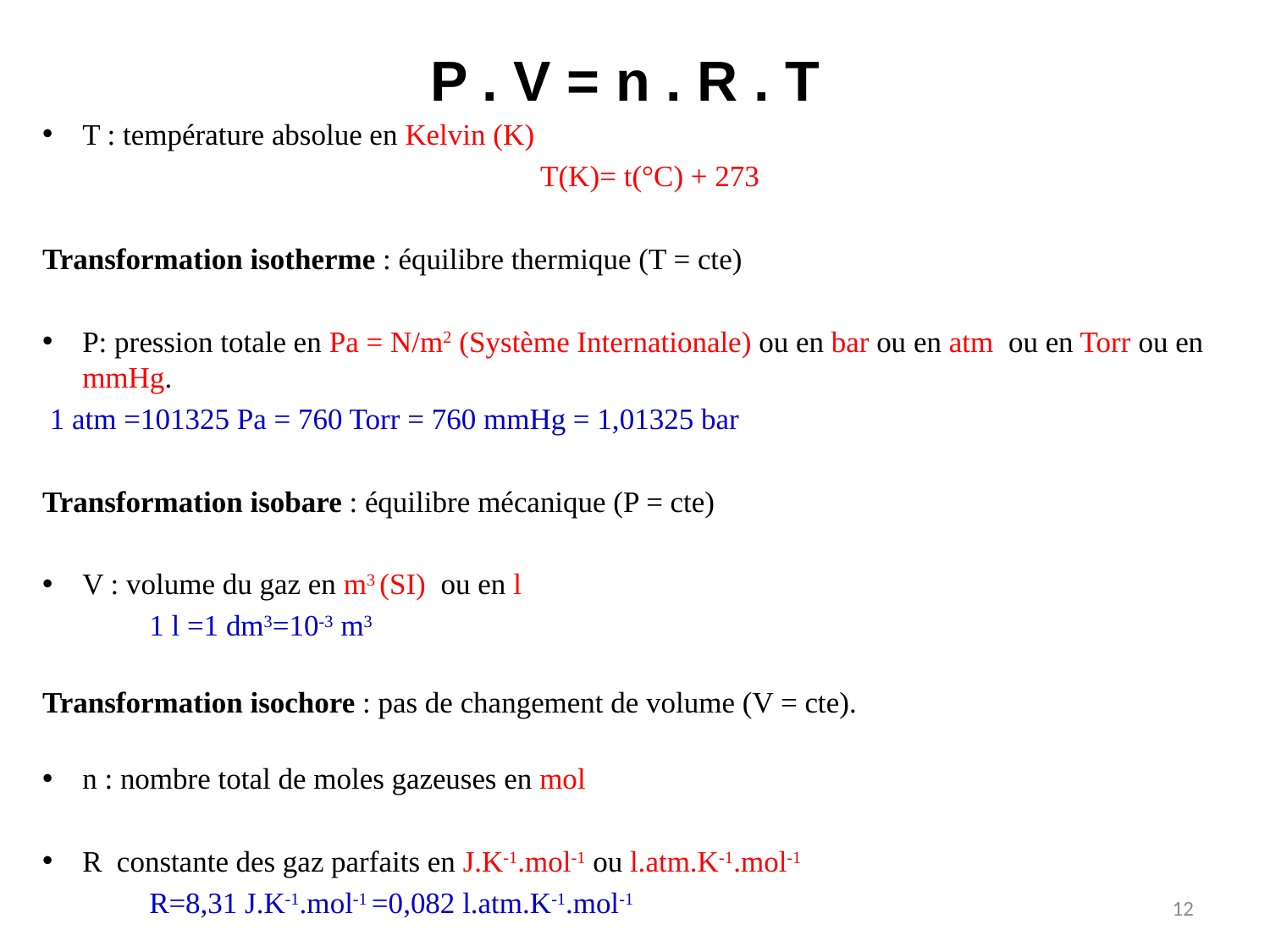

P . V = n . R . T
T : température absolue en Kelvin (K)
T(K)= t(°C) + 273

Transformation isotherme : équilibre thermique (T = cte)

P: pression totale en Pa = N/m2 (Système Internationale) ou en bar ou en atm  ou en Torr ou en mmHg.
 1 atm =101325 Pa = 760 Torr = 760 mmHg = 1,01325 bar

Transformation isobare : équilibre mécanique (P = cte)

V : volume du gaz en m3 (SI)  ou en l
1 l =1 dm3=10-3 m3

Transformation isochore : pas de changement de volume (V = cte).

n : nombre total de moles gazeuses en mol

R  constante des gaz parfaits en J.K-1.mol-1 ou l.atm.K-1.mol-1
R=8,31 J.K-1.mol-1 =0,082 l.atm.K-1.mol-1

12